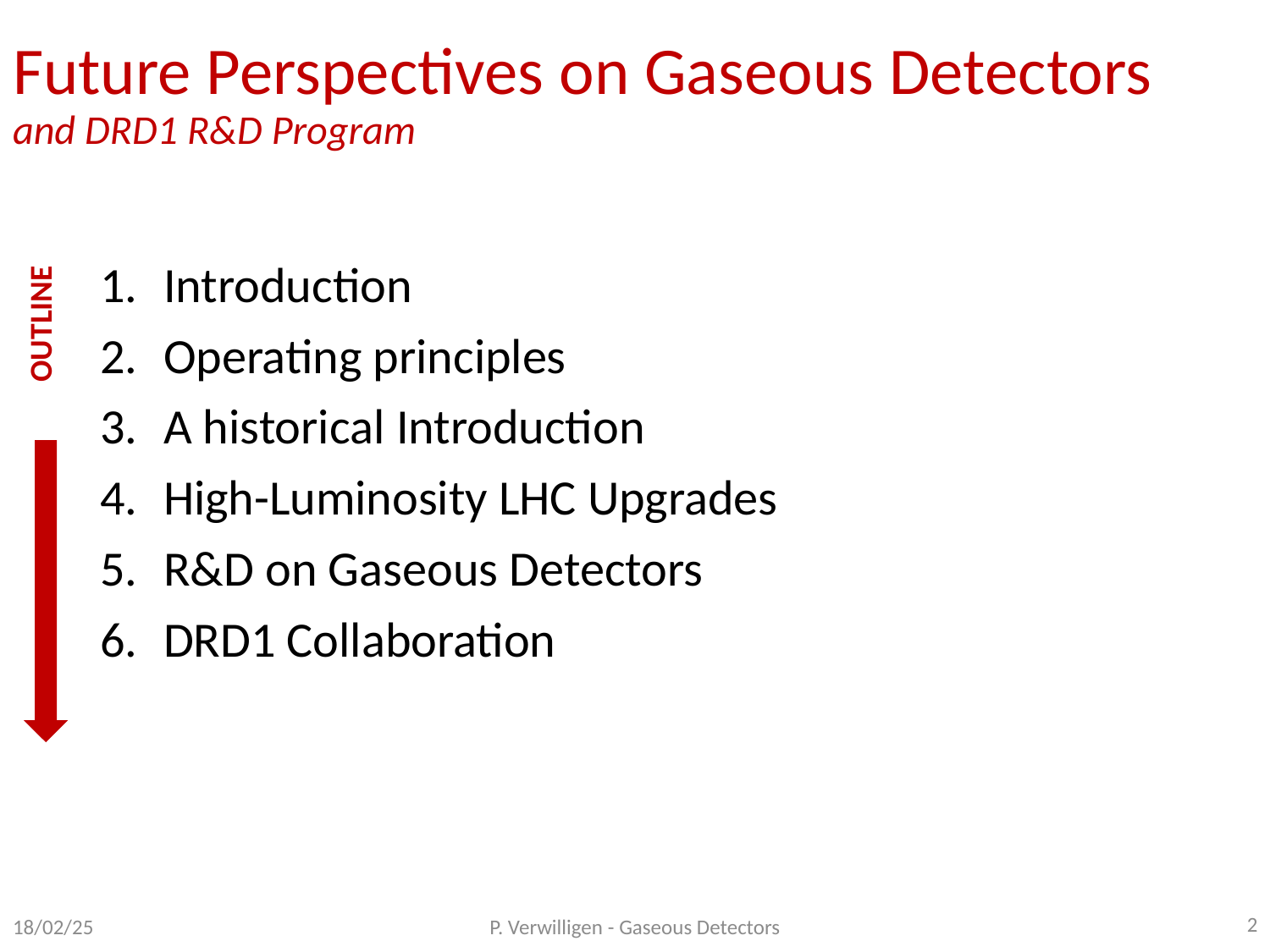

# Future Perspectives on Gaseous Detectors and DRD1 R&D Program
OUTLINE
Introduction
Operating principles
A historical Introduction
High-Luminosity LHC Upgrades
R&D on Gaseous Detectors
DRD1 Collaboration

2
P. Verwilligen - Gaseous Detectors
18/02/25